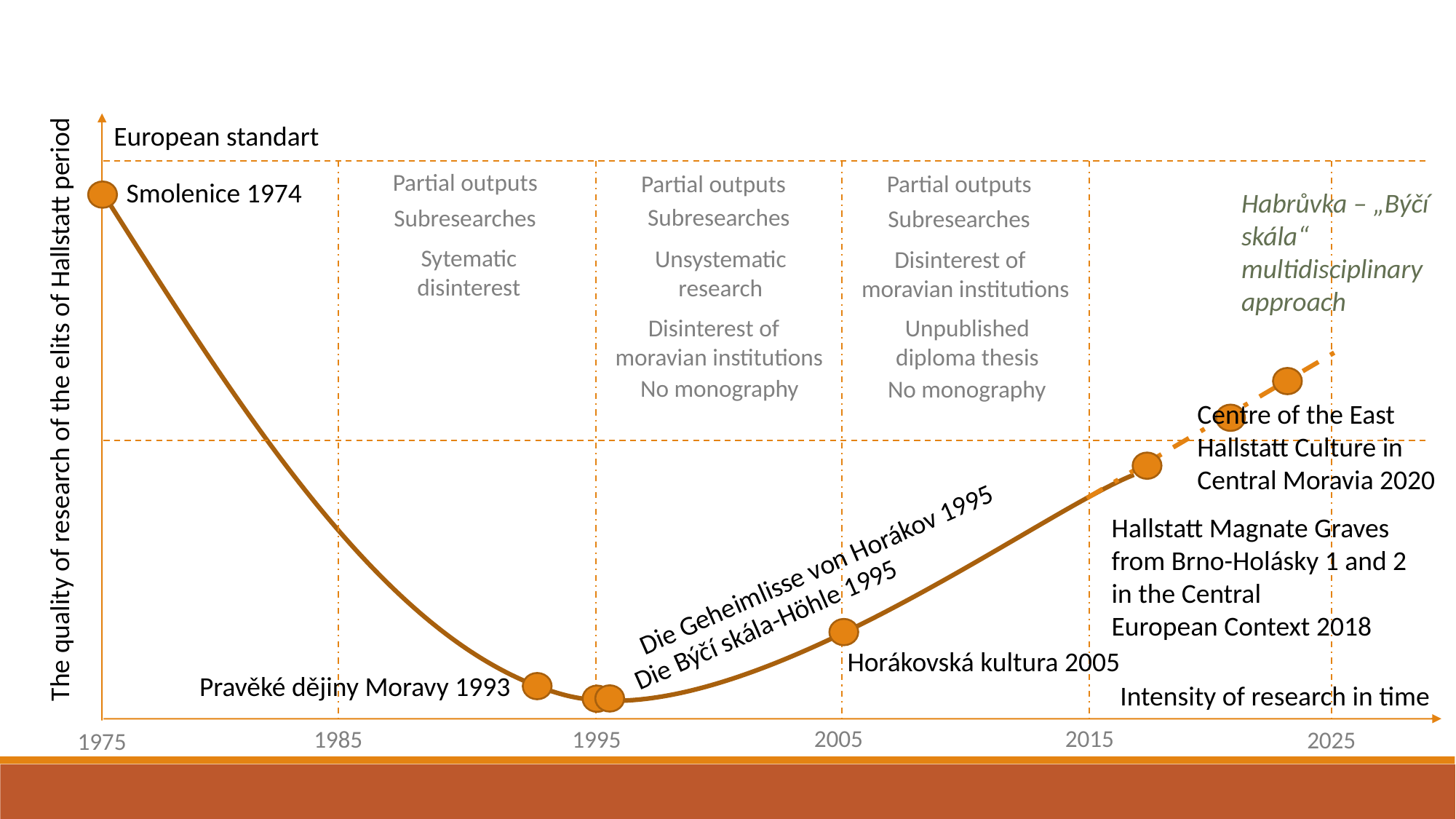

European standart
Partial outputs
Partial outputs
Partial outputs
Smolenice 1974
Habrůvka – „Býčí skála“ multidisciplinary approach

Subresearches
Subresearches
Subresearches
Sytematic disinterest
Unsystematic research
Disinterest of
moravian institutions
Disinterest of
moravian institutions
Unpublished diploma thesis
No monography
No monography

The quality of research of the elits of Hallstatt period
Centre of the East Hallstatt Culture in Central Moravia 2020

Hallstatt Magnate Graves
from Brno-Holásky 1 and 2
in the Central
European Context 2018
Die Geheimlisse von Horákov 1995
Die Býčí skála-Höhle 1995

Horákovská kultura 2005
Pravěké dějiny Moravy 1993

Intensity of research in time

2005
2015
1985
1995
2025
1975